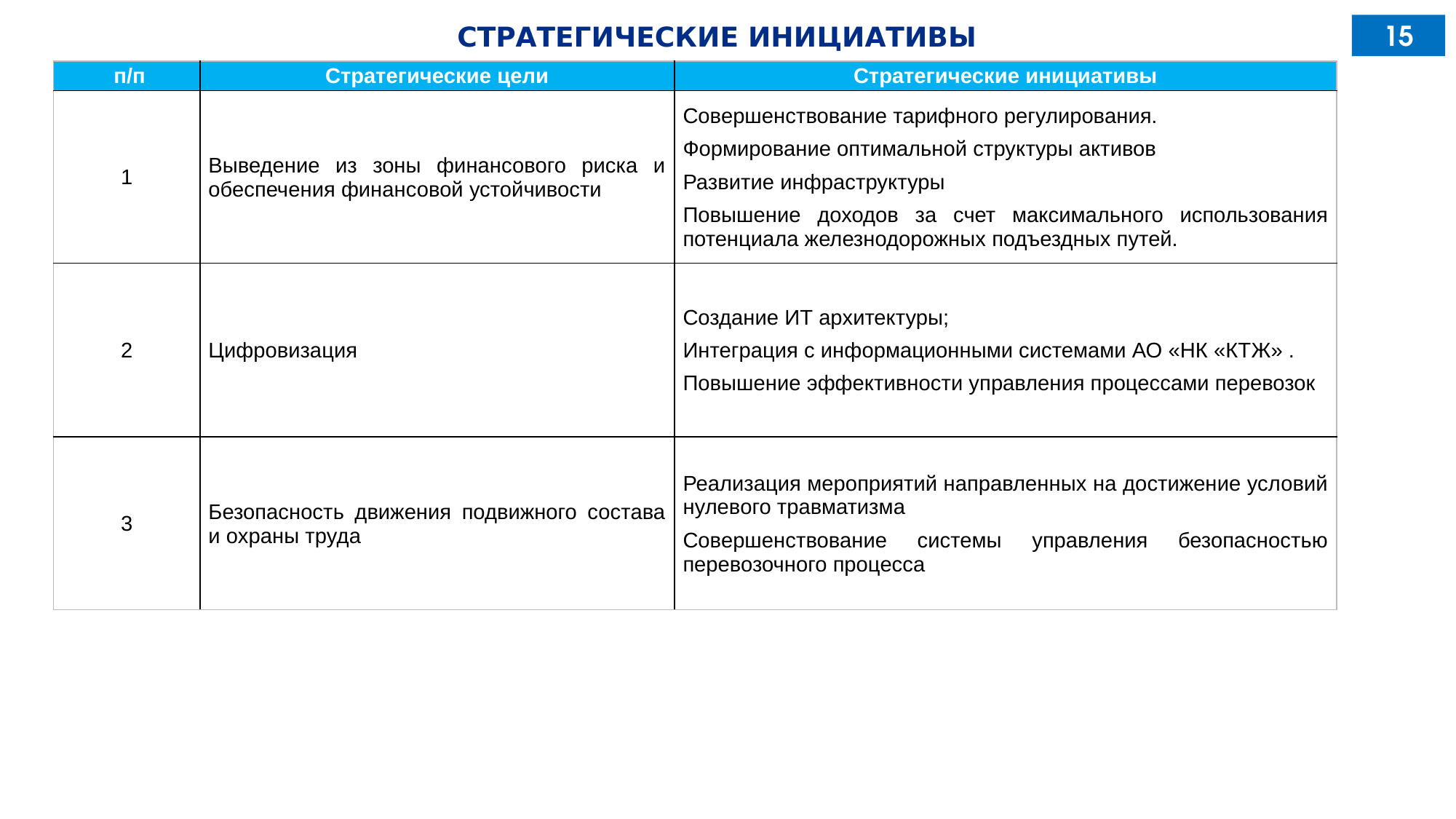

СТРАТЕГИЧЕСКИЕ ИНИЦИАТИВЫ
15
| п/п | Стратегические цели | Стратегические инициативы |
| --- | --- | --- |
| 1 | Выведение из зоны финансового риска и обеспечения финансовой устойчивости | Совершенствование тарифного регулирования. Формирование оптимальной структуры активов Развитие инфраструктуры Повышение доходов за счет максимального использования потенциала железнодорожных подъездных путей. |
| 2 | Цифровизация | Создание ИТ архитектуры; Интеграция с информационными системами АО «НК «КТЖ» . Повышение эффективности управления процессами перевозок |
| 3 | Безопасность движения подвижного состава и охраны труда | Реализация мероприятий направленных на достижение условий нулевого травматизма Совершенствование системы управления безопасностью перевозочного процесса |